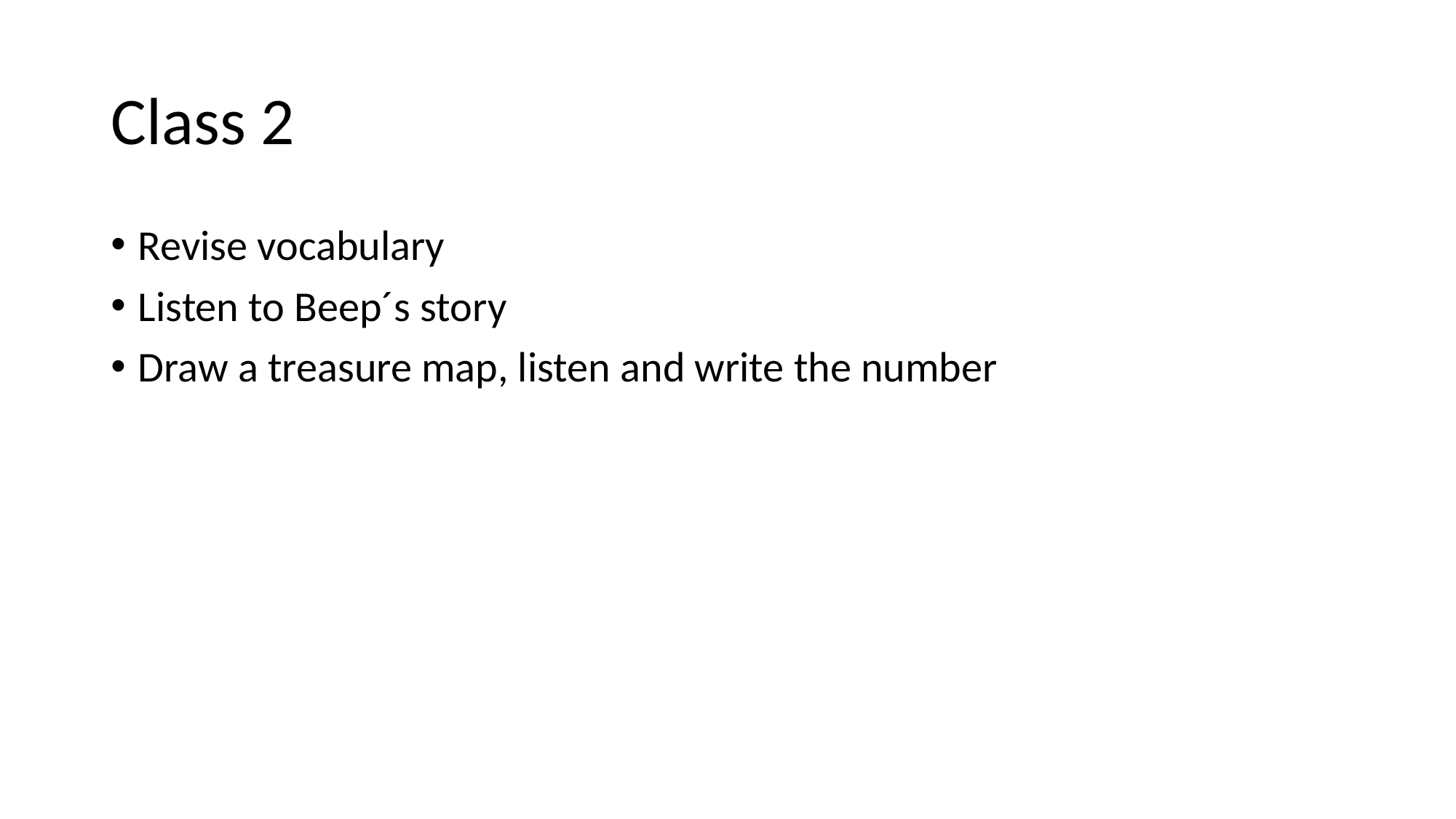

# Class 2
Revise vocabulary
Listen to Beep´s story
Draw a treasure map, listen and write the number